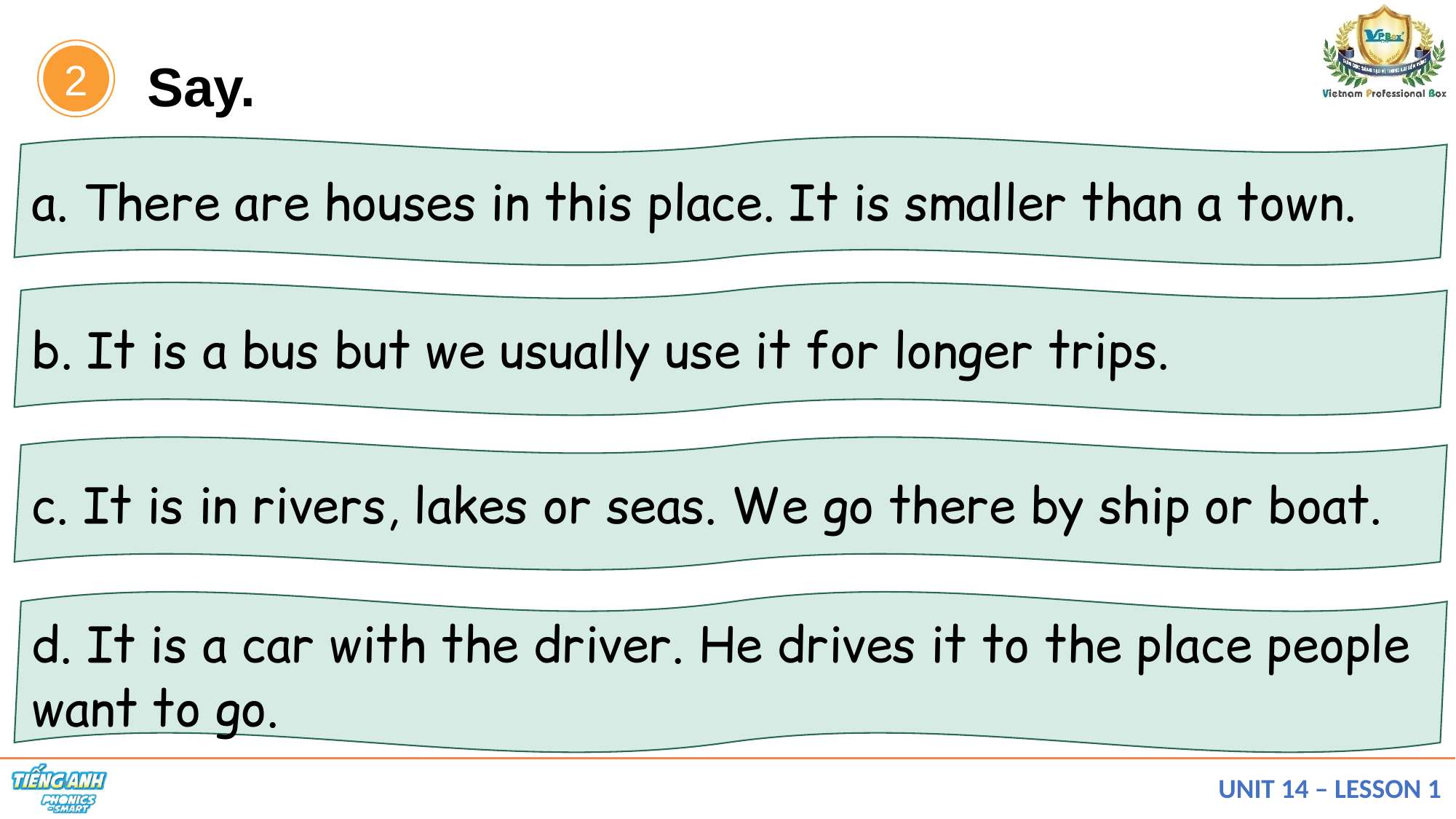

2
Say.
a. There are houses in this place. It is smaller than a town.

b. It is a bus but we usually use it for longer trips.
c. It is in rivers, lakes or seas. We go there by ship or boat.

d. It is a car with the driver. He drives it to the place people want to go.
       UNIT 14 – LESSON 1